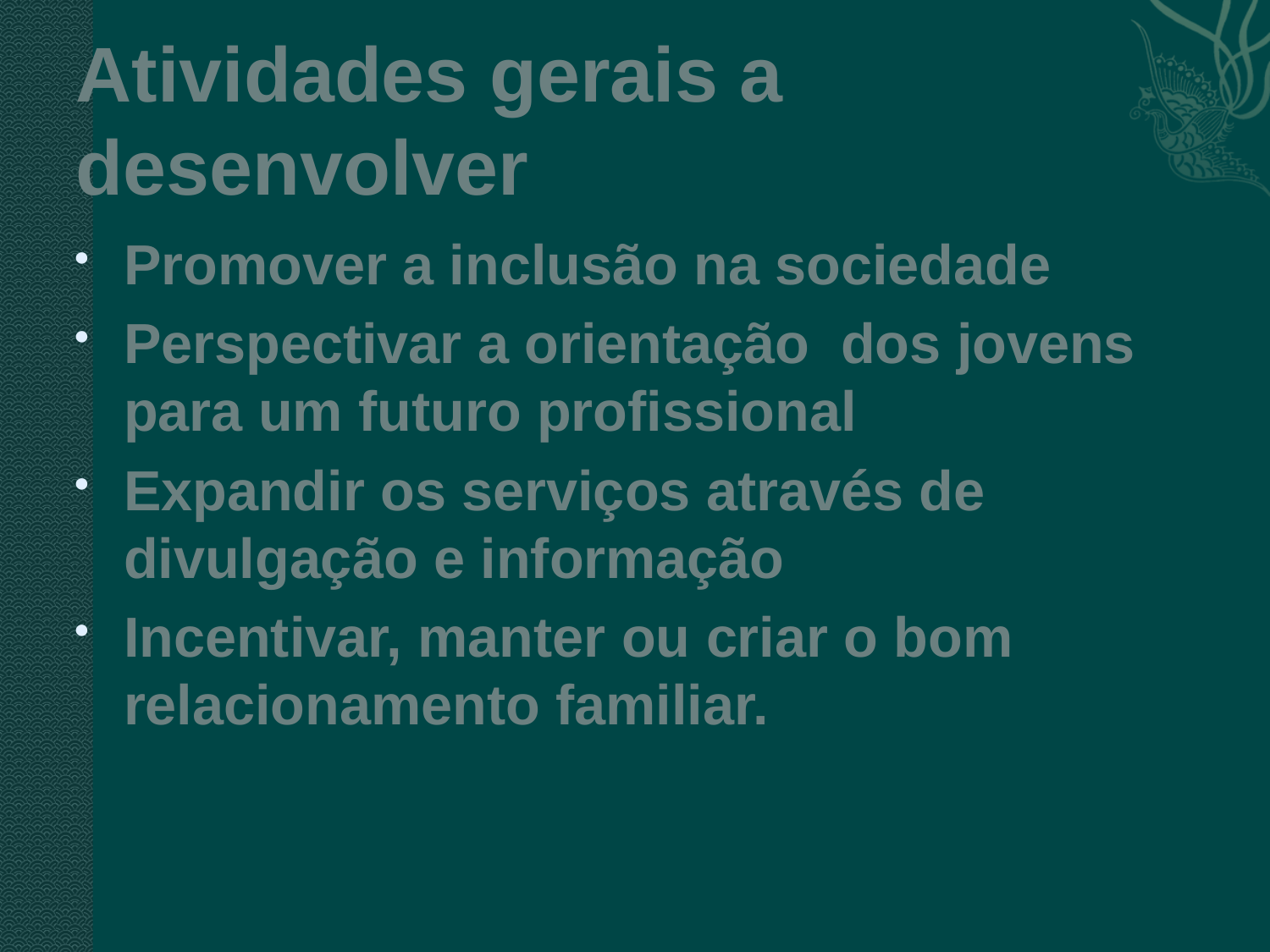

# Atividades gerais a desenvolver
Promover a inclusão na sociedade
Perspectivar a orientação  dos jovens para um futuro profissional
Expandir os serviços através de divulgação e informação
Incentivar, manter ou criar o bom relacionamento familiar.